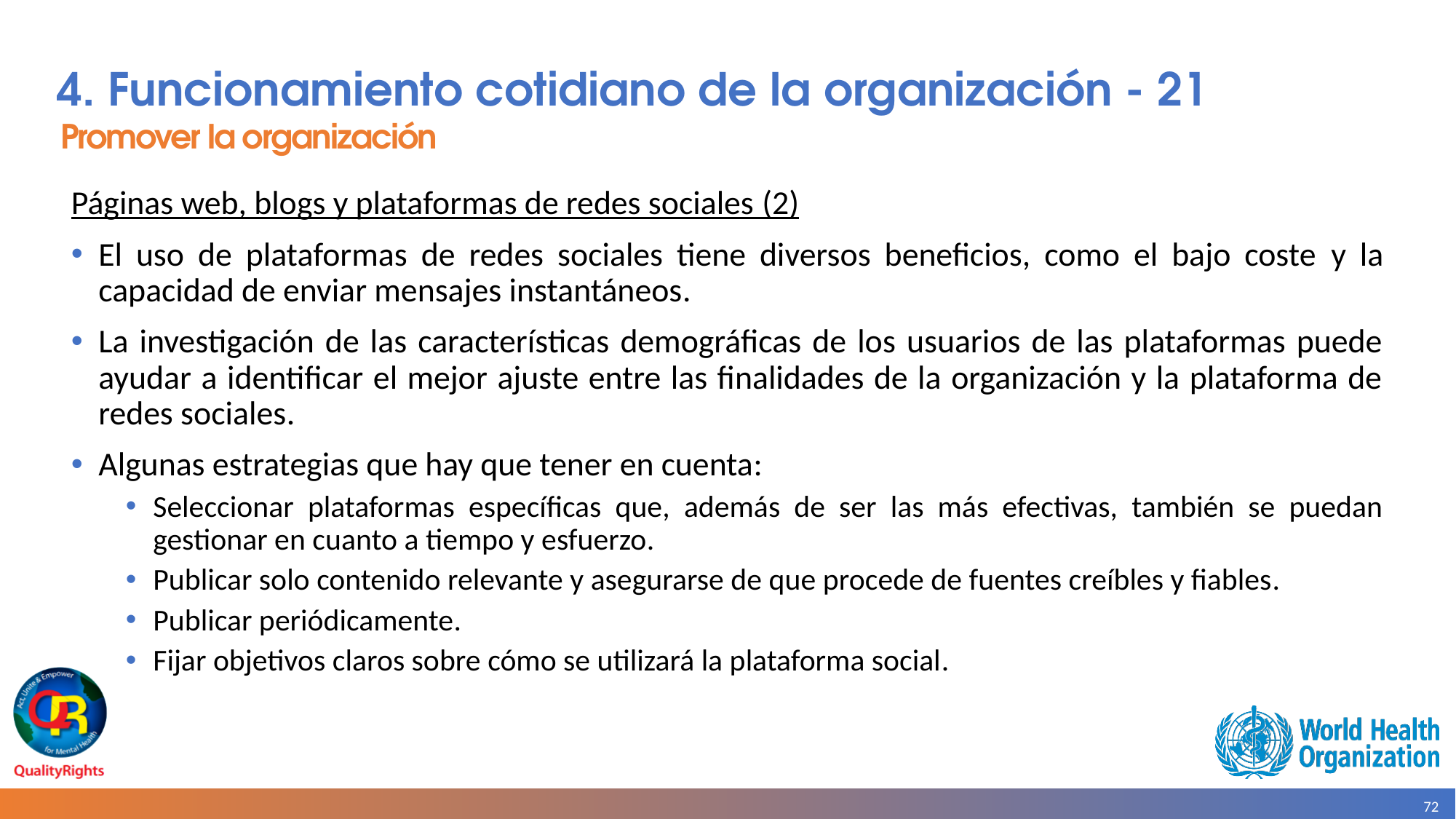

# 4. Funcionamiento cotidiano de la organización - 21
Promover la organización
Páginas web, blogs y plataformas de redes sociales (2)
El uso de plataformas de redes sociales tiene diversos beneficios, como el bajo coste y la capacidad de enviar mensajes instantáneos.
La investigación de las características demográficas de los usuarios de las plataformas puede ayudar a identificar el mejor ajuste entre las finalidades de la organización y la plataforma de redes sociales.
Algunas estrategias que hay que tener en cuenta:
Seleccionar plataformas específicas que, además de ser las más efectivas, también se puedan gestionar en cuanto a tiempo y esfuerzo.
Publicar solo contenido relevante y asegurarse de que procede de fuentes creíbles y fiables.
Publicar periódicamente.
Fijar objetivos claros sobre cómo se utilizará la plataforma social.